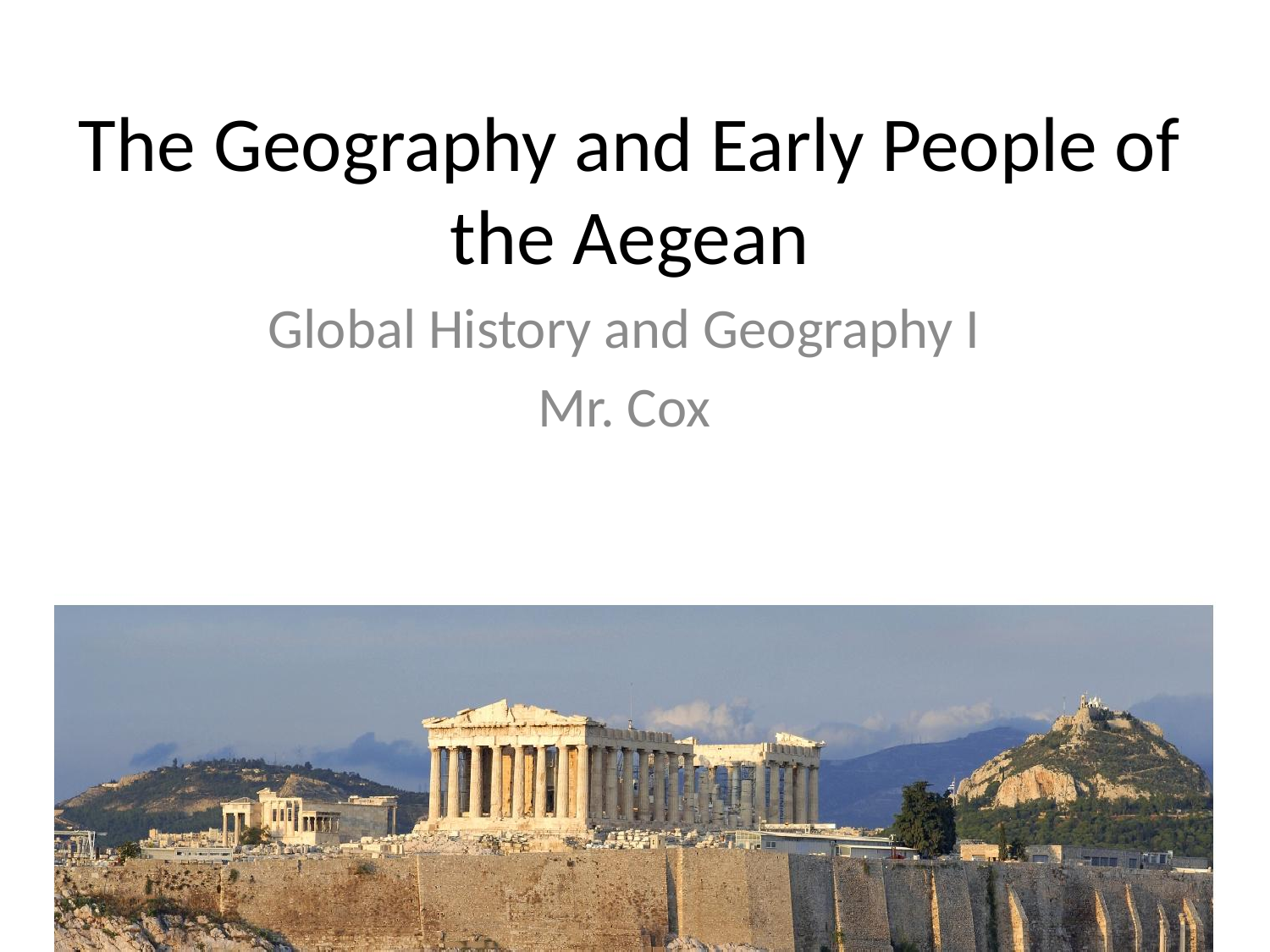

# The Geography and Early People of the Aegean
Global History and Geography I
Mr. Cox